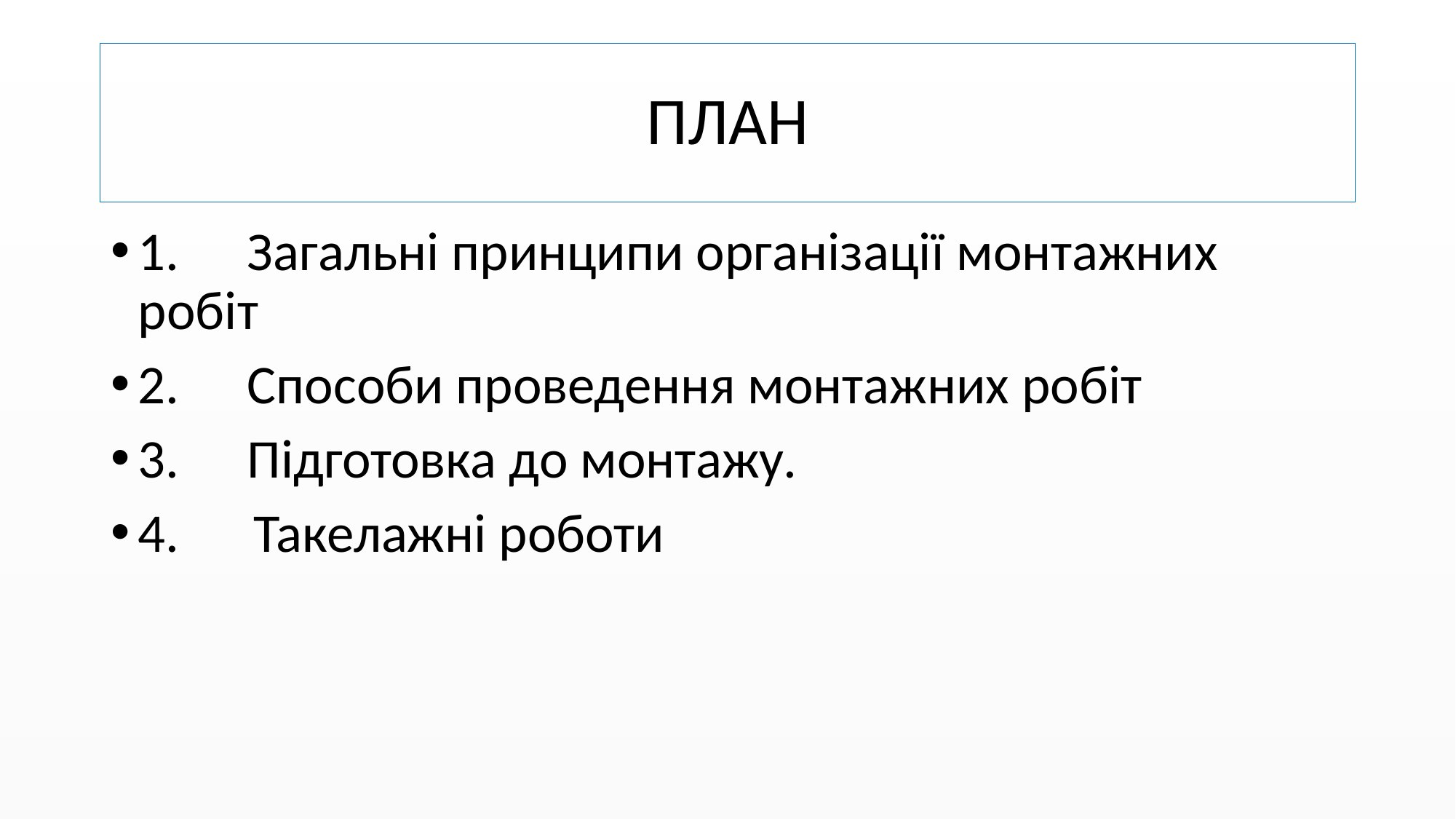

# ПЛАН
1.	Загальні принципи організації монтажних робіт
2.	Способи проведення монтажних робіт
3.	Підготовка до монтажу.
4.      Такелажні роботи